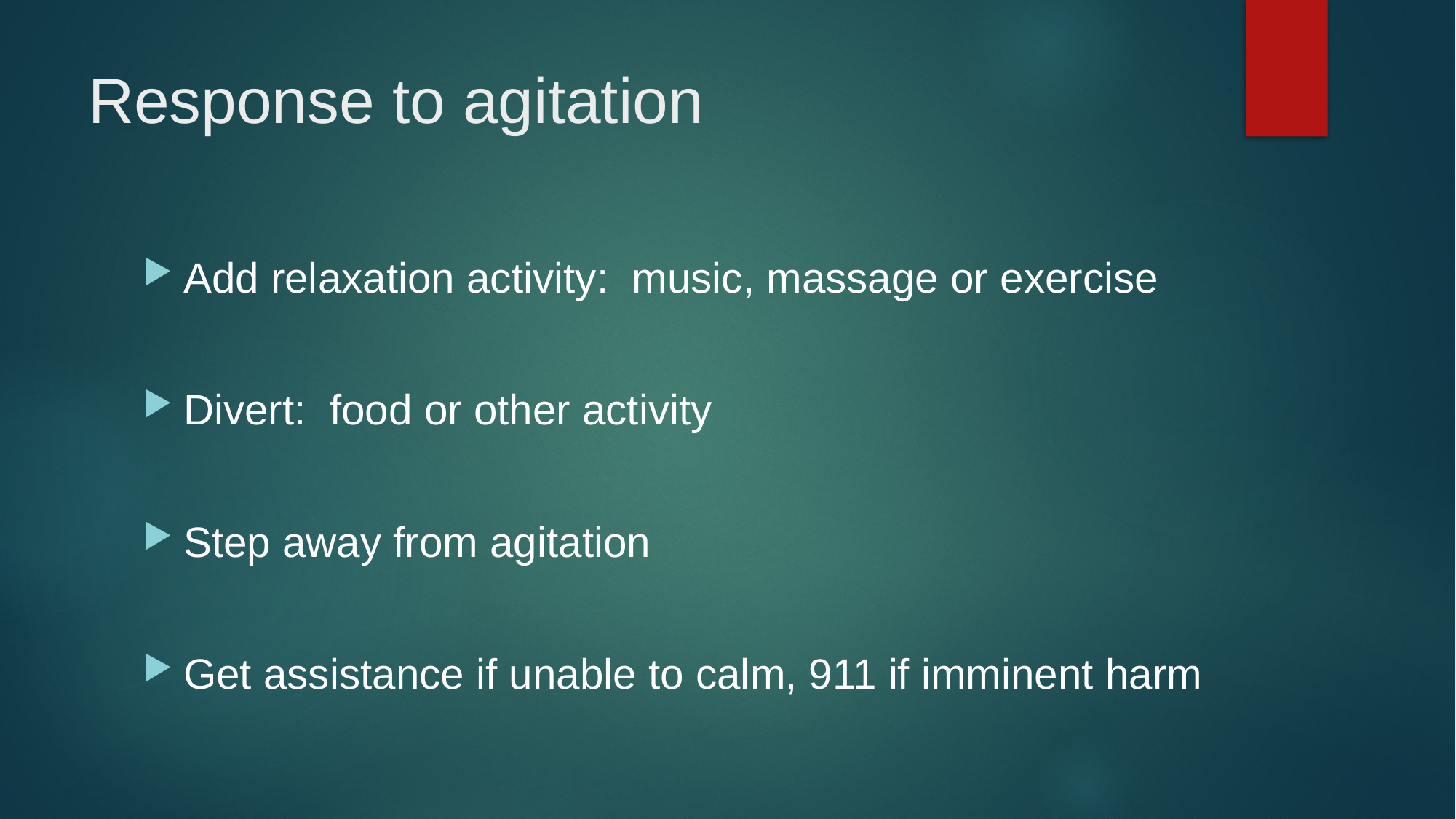

# Response to agitation
Add relaxation activity:  music, massage or exercise

Divert:  food or other activity

Step away from agitation

Get assistance if unable to calm, 911 if imminent harm